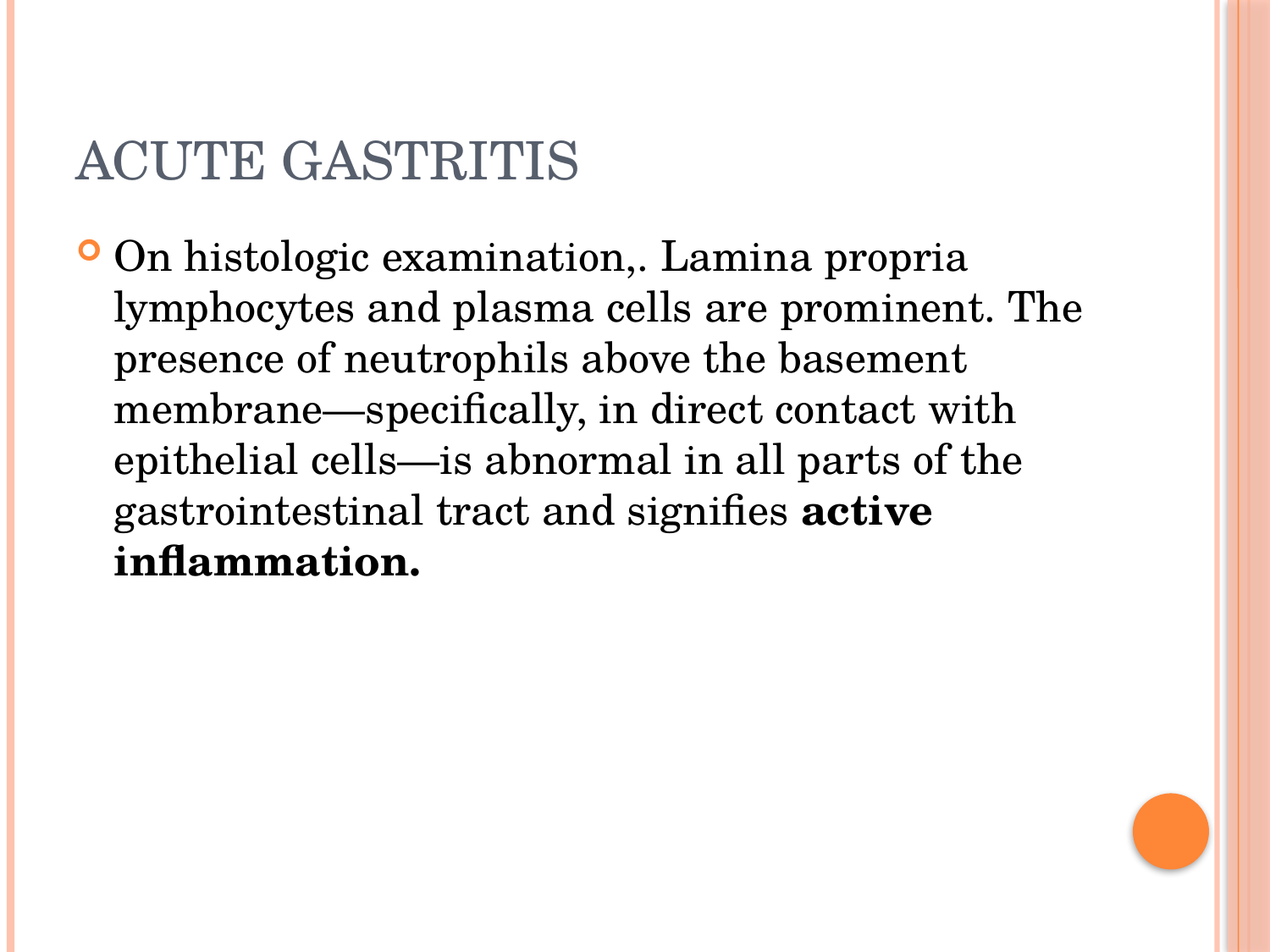

# Acute Gastritis
On histologic examination,. Lamina propria lymphocytes and plasma cells are prominent. The presence of neutrophils above the basement membrane—specifically, in direct contact with epithelial cells—is abnormal in all parts of the gastrointestinal tract and signifies active inflammation.